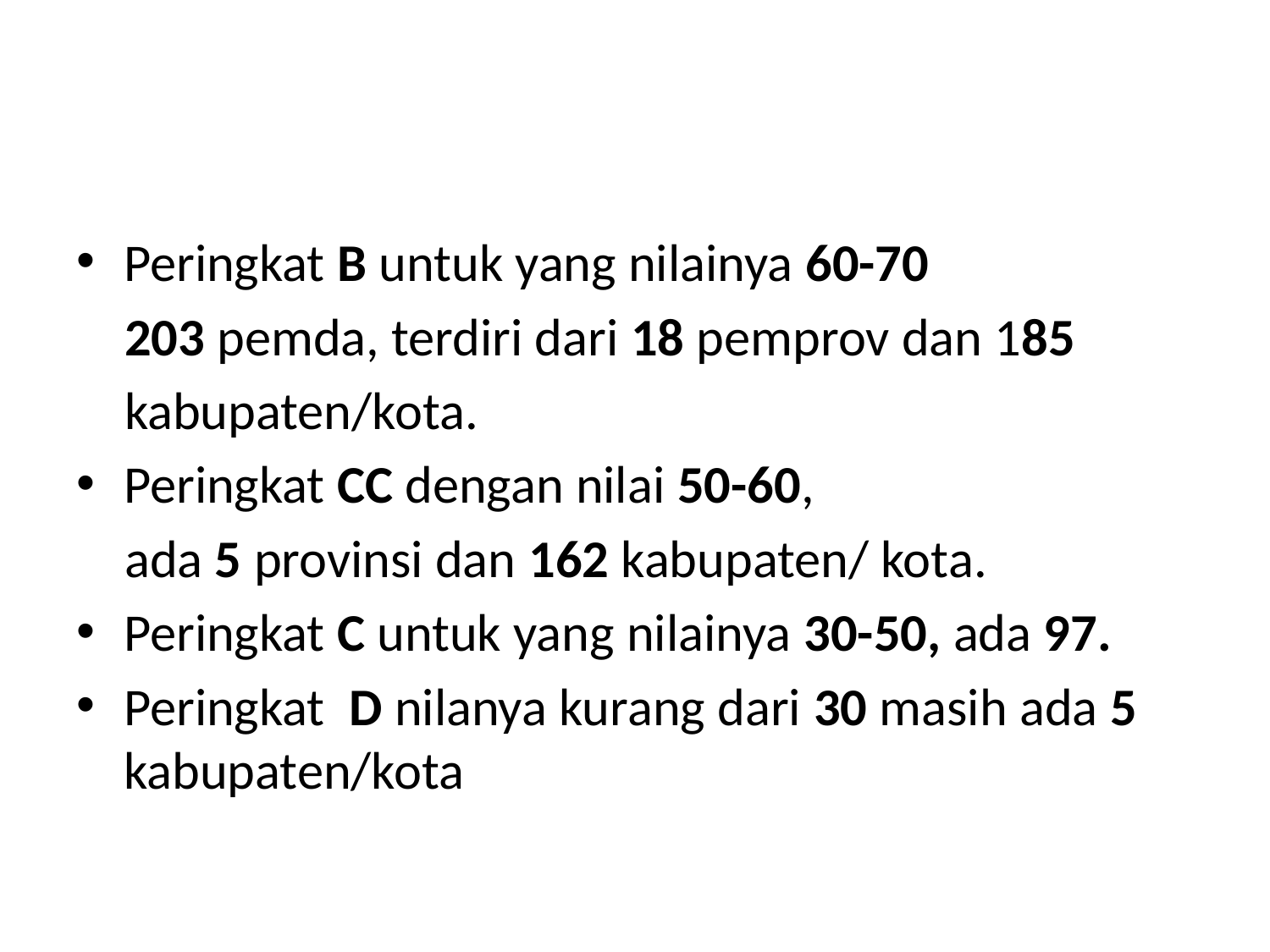

#
Peringkat B untuk yang nilainya 60-70
    203 pemda, terdiri dari 18 pemprov dan 185
    kabupaten/kota.
Peringkat CC dengan nilai 50-60,
    ada 5 provinsi dan 162 kabupaten/ kota.
Peringkat C untuk yang nilainya 30-50, ada 97.
Peringkat  D nilanya kurang dari 30 masih ada 5 kabupaten/kota